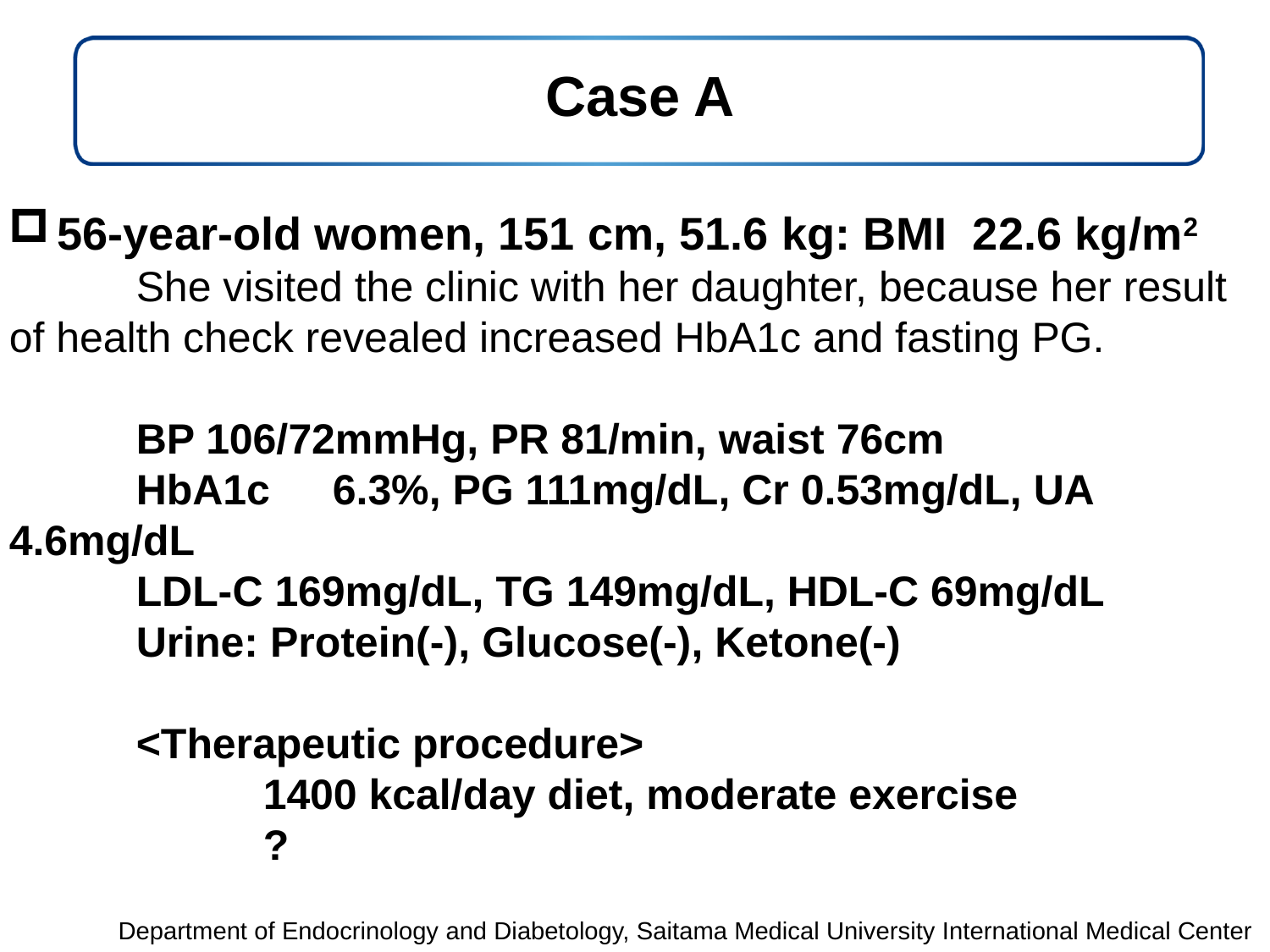

# Case A
56-year-old women, 151 cm, 51.6 kg: BMI  22.6 kg/m2
	She visited the clinic with her daughter, because her result of health check revealed increased HbA1c and fasting PG.

	BP 106/72mmHg, PR 81/min, waist 76cm
	HbA1c　6.3%, PG 111mg/dL, Cr 0.53mg/dL, UA 4.6mg/dL
	LDL-C 169mg/dL, TG 149mg/dL, HDL-C 69mg/dL
	Urine: Protein(-), Glucose(-), Ketone(-)

	<Therapeutic procedure>
		1400 kcal/day diet, moderate exercise
		?

Department of Endocrinology and Diabetology, Saitama Medical University International Medical Center